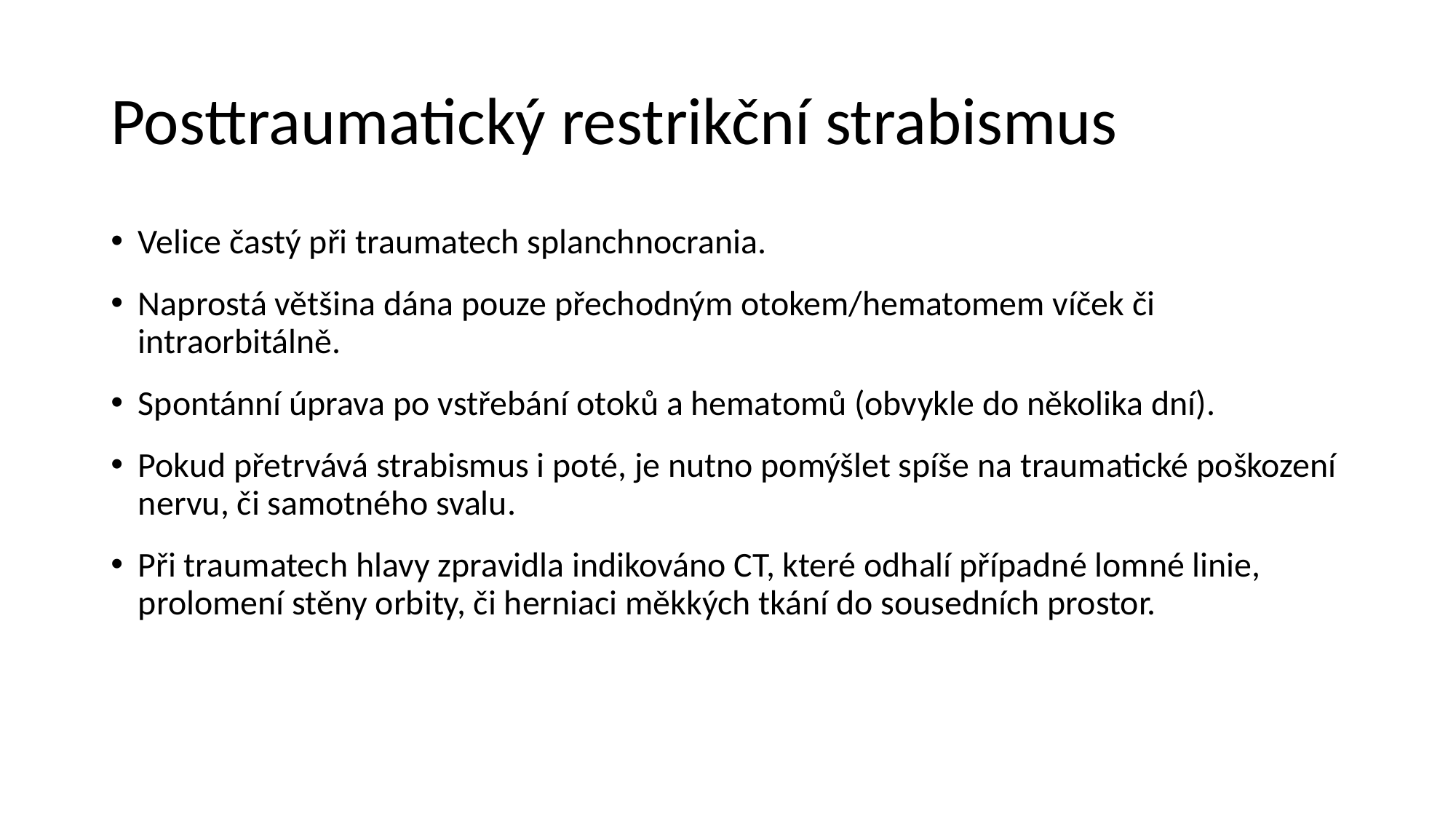

# Posttraumatický restrikční strabismus
Velice častý při traumatech splanchnocrania.
Naprostá většina dána pouze přechodným otokem/hematomem víček či intraorbitálně.
Spontánní úprava po vstřebání otoků a hematomů (obvykle do několika dní).
Pokud přetrvává strabismus i poté, je nutno pomýšlet spíše na traumatické poškození nervu, či samotného svalu.
Při traumatech hlavy zpravidla indikováno CT, které odhalí případné lomné linie, prolomení stěny orbity, či herniaci měkkých tkání do sousedních prostor.